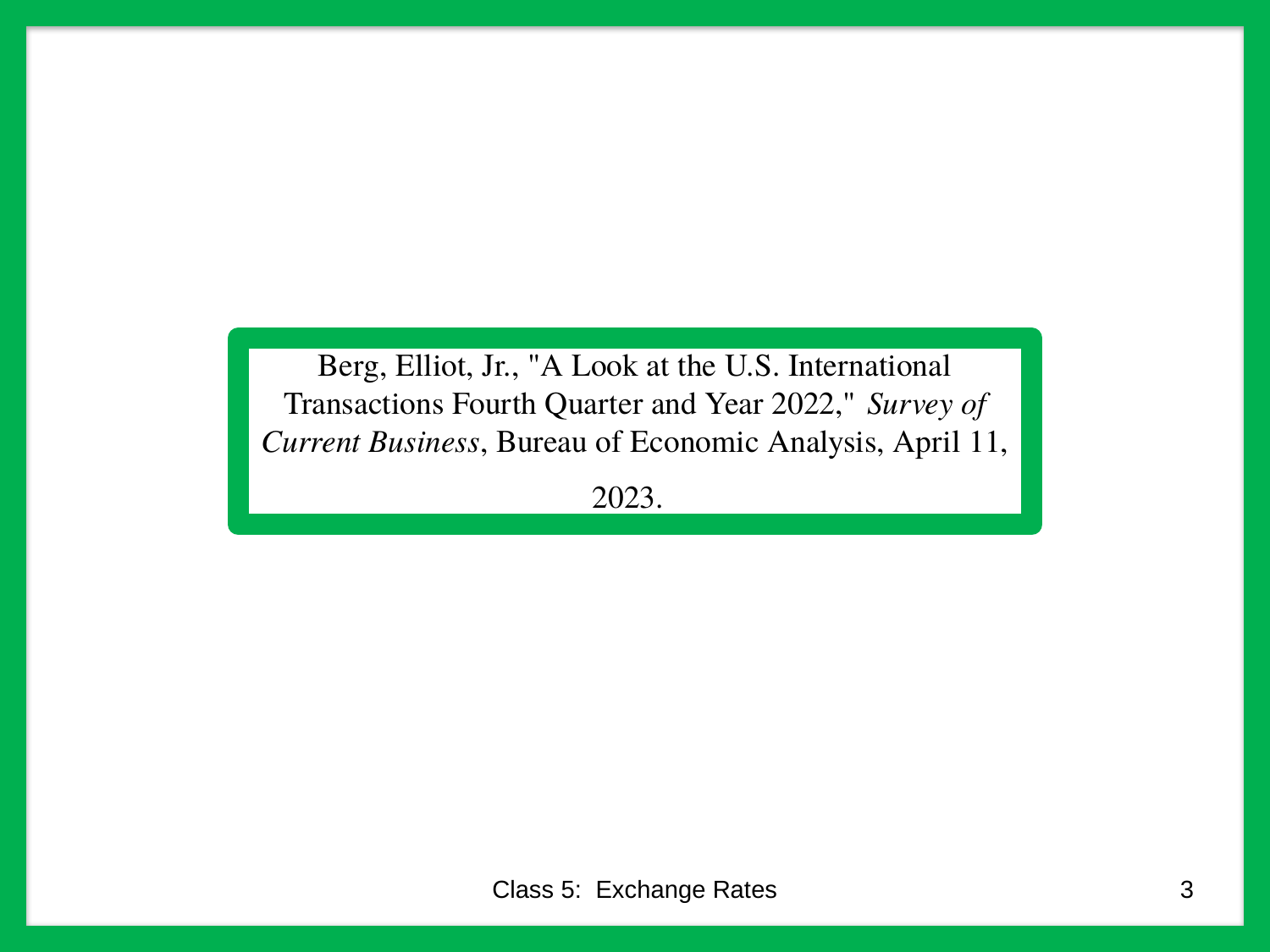

Berg, Elliot, Jr., "A Look at the U.S. International Transactions Fourth Quarter and Year 2022," Survey of Current Business, Bureau of Economic Analysis, April 11, 2023.
Class 5:  Exchange Rates
3